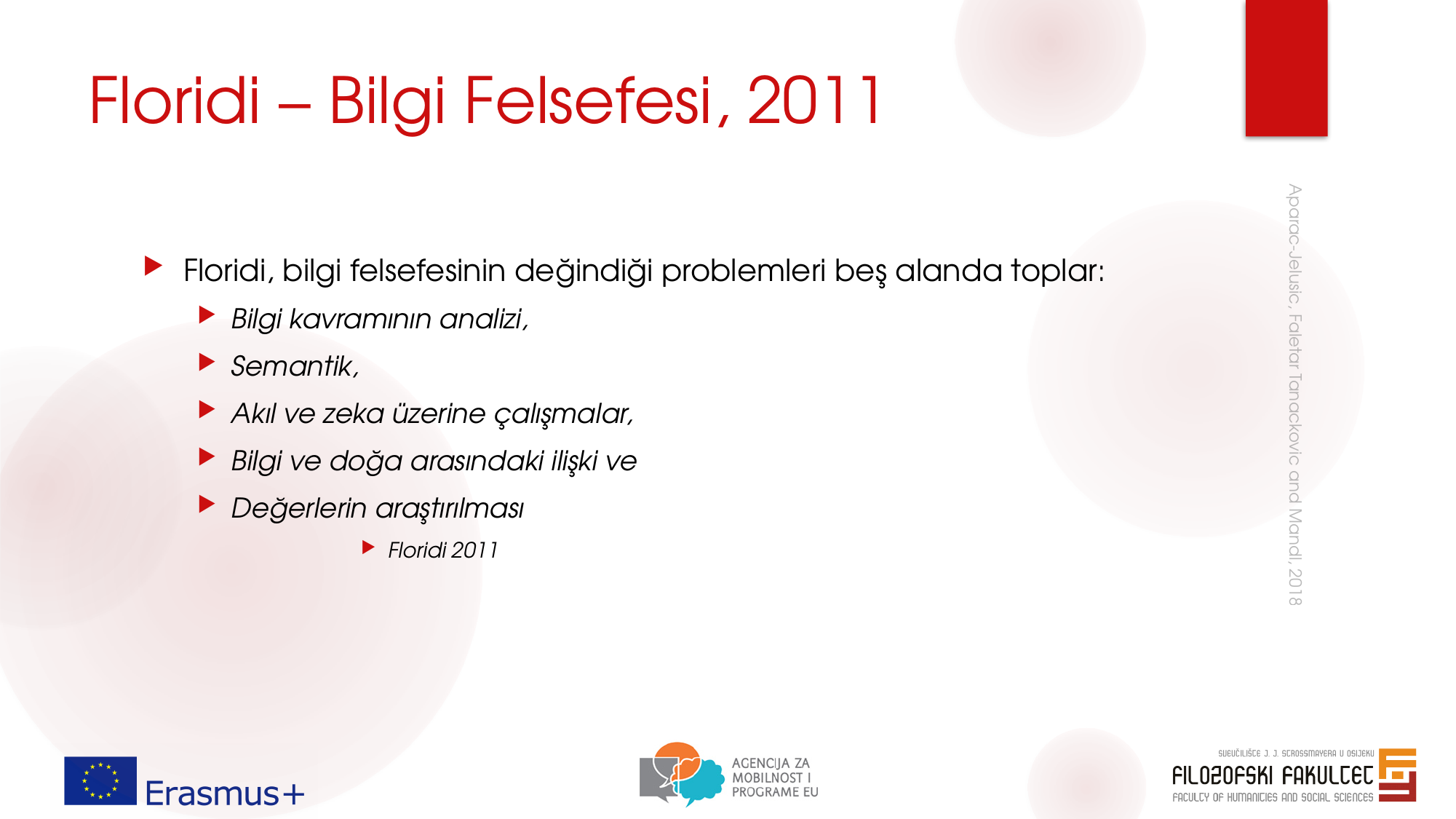

# Floridi – Bilgi Felsefesi, 2011
Floridi, bilgi felsefesinin değindiği problemleri beş alanda toplar:
Bilgi kavramının analizi,
Semantik,
Akıl ve zeka üzerine çalışmalar,
Bilgi ve doğa arasındaki ilişki ve
Değerlerin araştırılması
Floridi 2011

Aparac-Jelusic, Faletar Tanackovic and Mandl, 2018